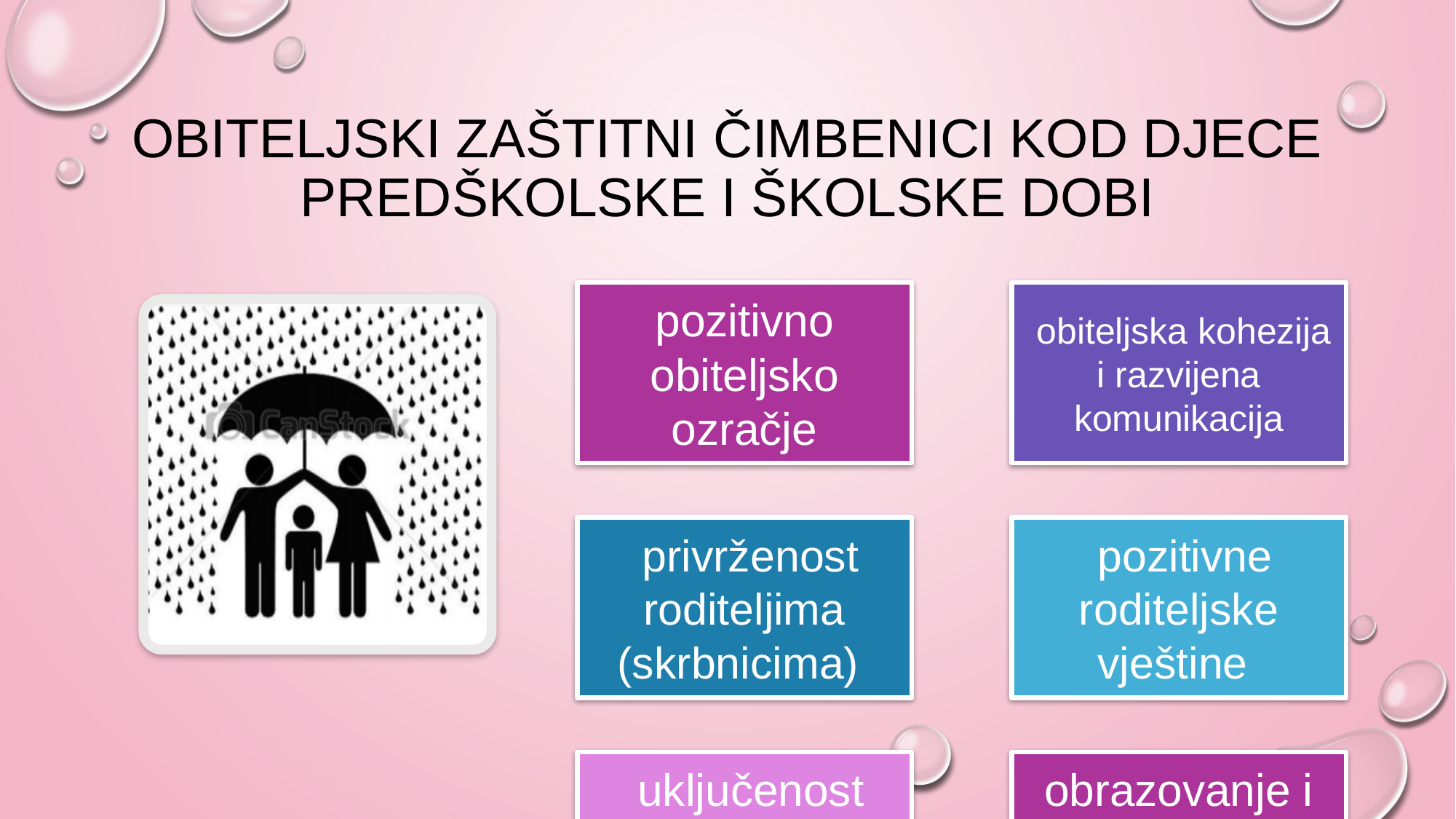

Obiteljski zaštitni čimbenici kod djece predškolske i školske dobi
pozitivno obiteljsko ozračje
 obiteljska kohezija i razvijena komunikacija
 privrženost roditeljima (skrbnicima)
 pozitivne roditeljske vještine